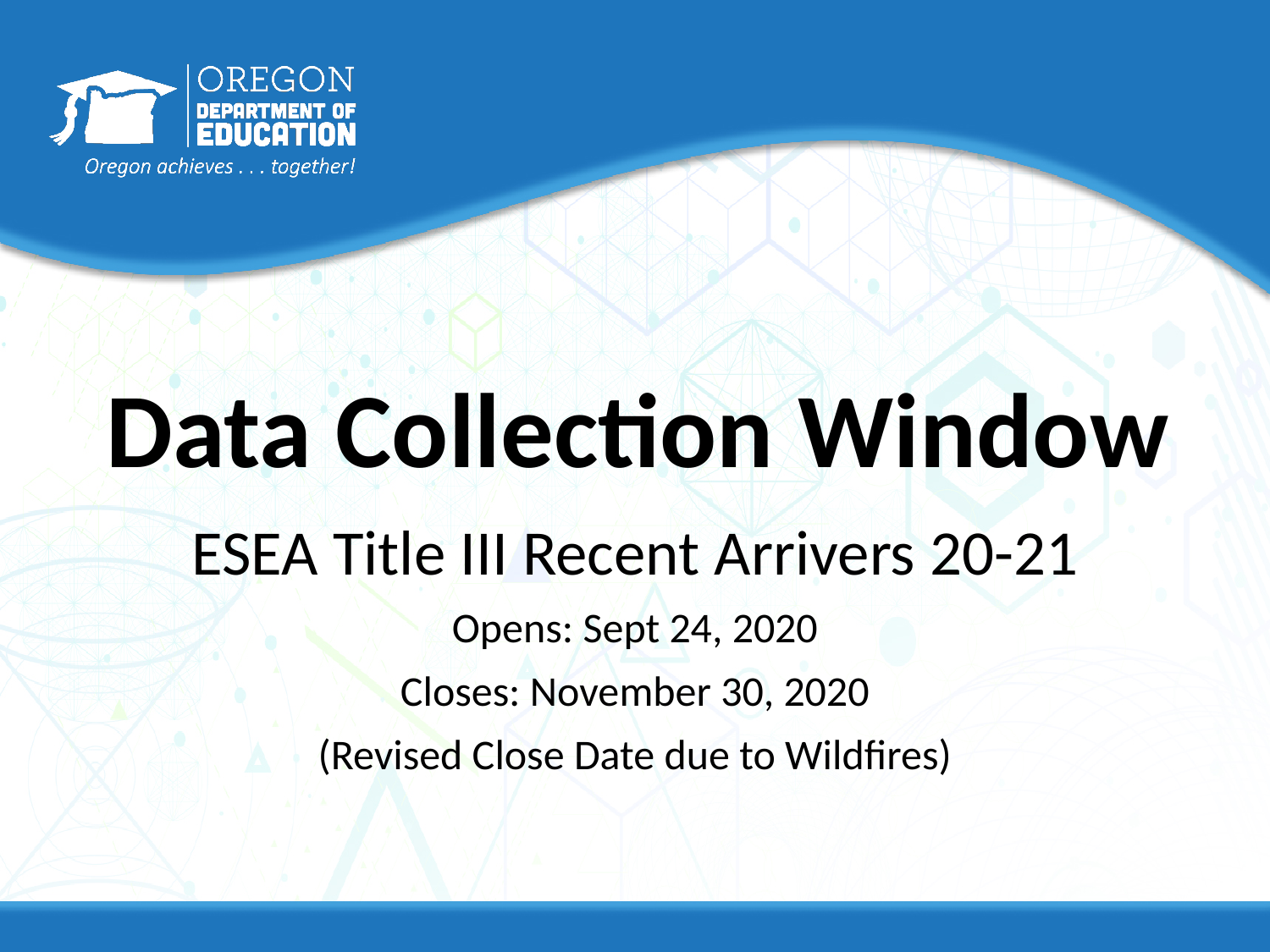

# Data Collection Window
ESEA Title III Recent Arrivers 20-21
Opens: Sept 24, 2020
Closes: November 30, 2020
(Revised Close Date due to Wildfires)